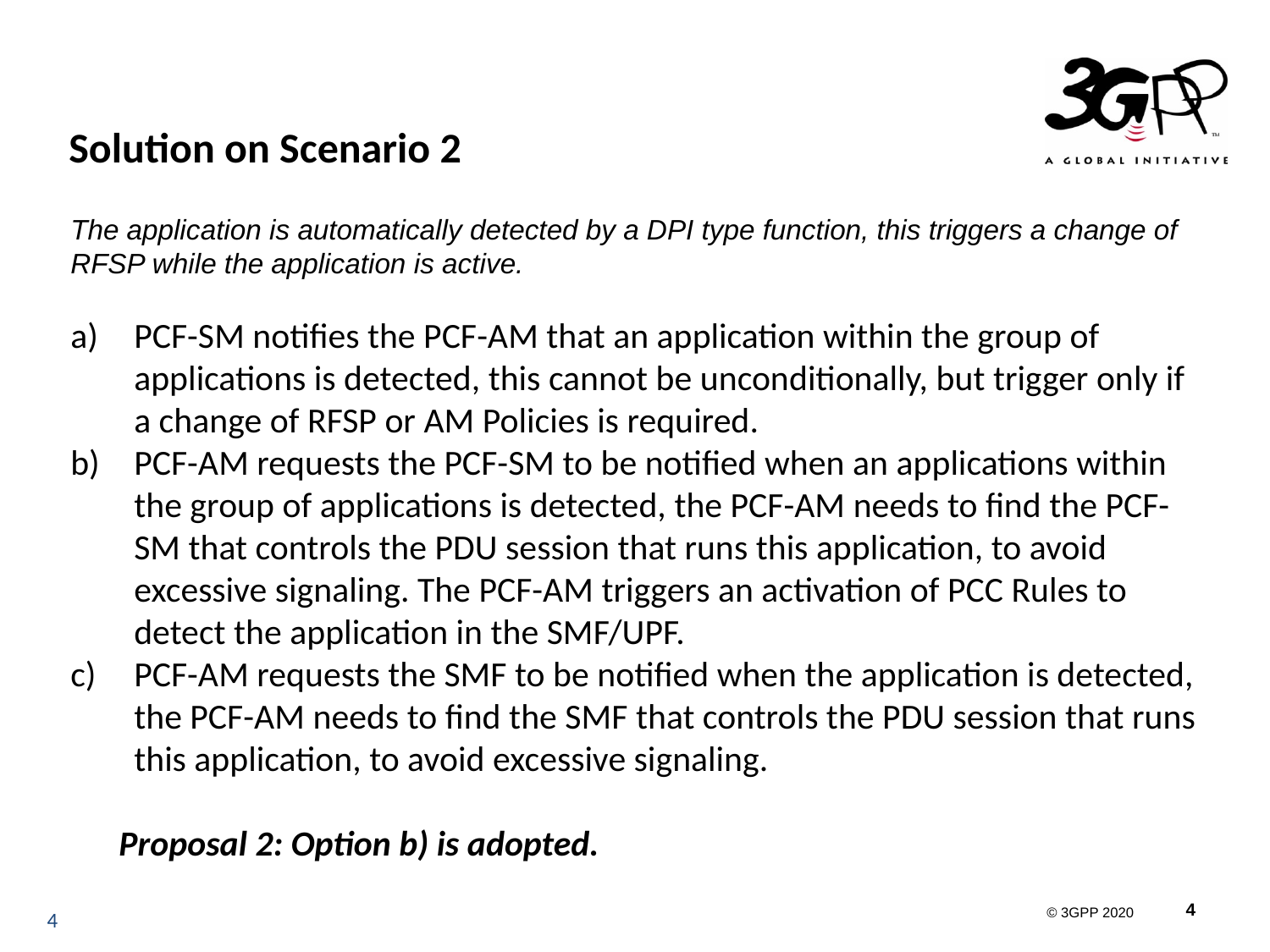

Solution on Scenario 2
The application is automatically detected by a DPI type function, this triggers a change of RFSP while the application is active.

PCF-SM notifies the PCF-AM that an application within the group of applications is detected, this cannot be unconditionally, but trigger only if a change of RFSP or AM Policies is required.
PCF-AM requests the PCF-SM to be notified when an applications within the group of applications is detected, the PCF-AM needs to find the PCF-SM that controls the PDU session that runs this application, to avoid excessive signaling. The PCF-AM triggers an activation of PCC Rules to detect the application in the SMF/UPF.
PCF-AM requests the SMF to be notified when the application is detected, the PCF-AM needs to find the SMF that controls the PDU session that runs this application, to avoid excessive signaling.

      Proposal 2: Option b) is adopted.